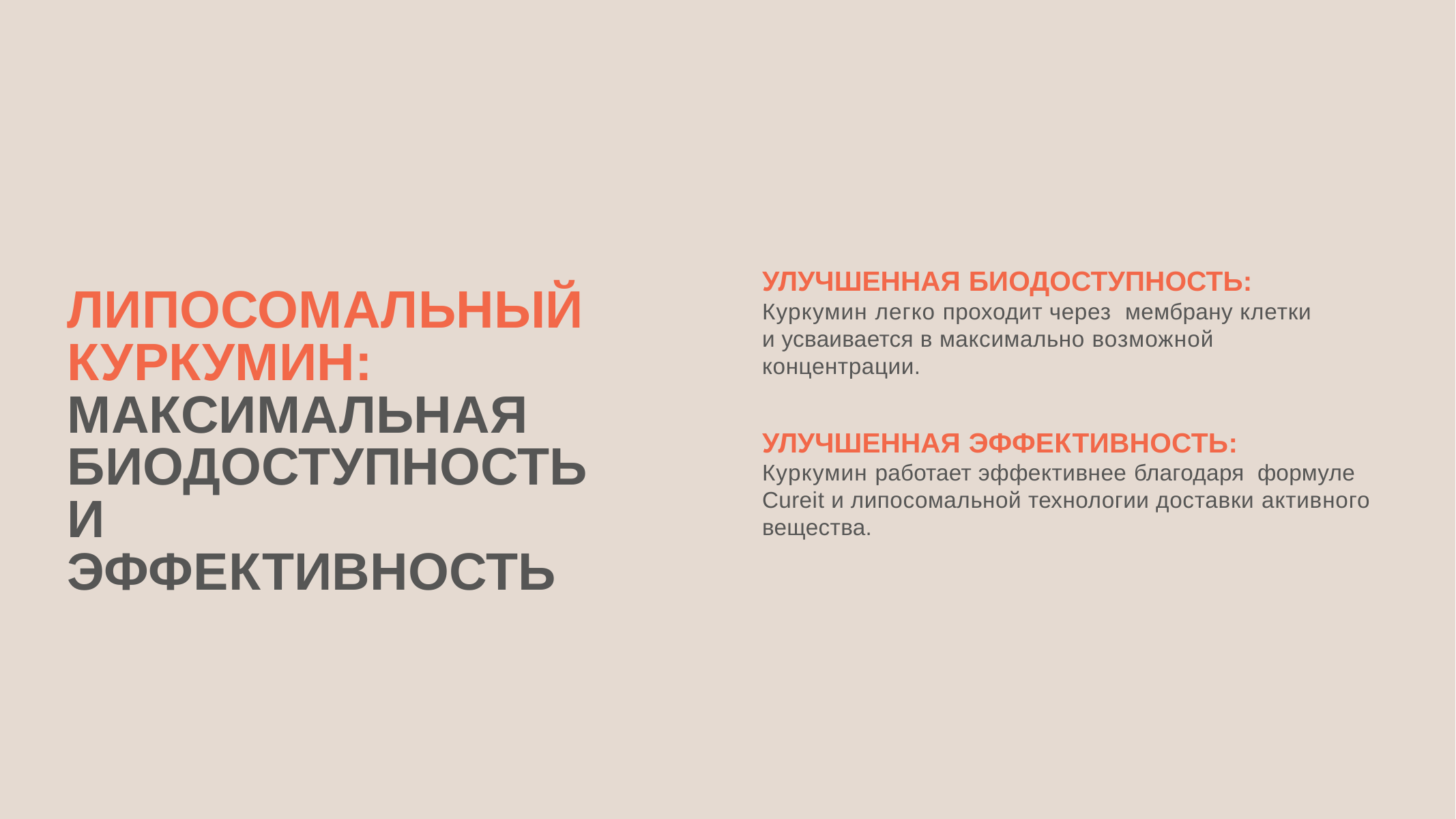

УЛУЧШЕННАЯ БИОДОСТУПНОСТЬ:
Куркумин легко проходит через  мембрану клетки
и усваивается в максимально возможной  концентрации.
ЛИПОСОМАЛЬНЫЙ  КУРКУМИН:  МАКСИМАЛЬНАЯ  БИОДОСТУПНОСТЬ  И ЭФФЕКТИВНОСТЬ
УЛУЧШЕННАЯ ЭФФЕКТИВНОСТЬ:
Куркумин работает эффективнее благодаря  формуле Cureit и липосомальной технологии доставки активного вещества.